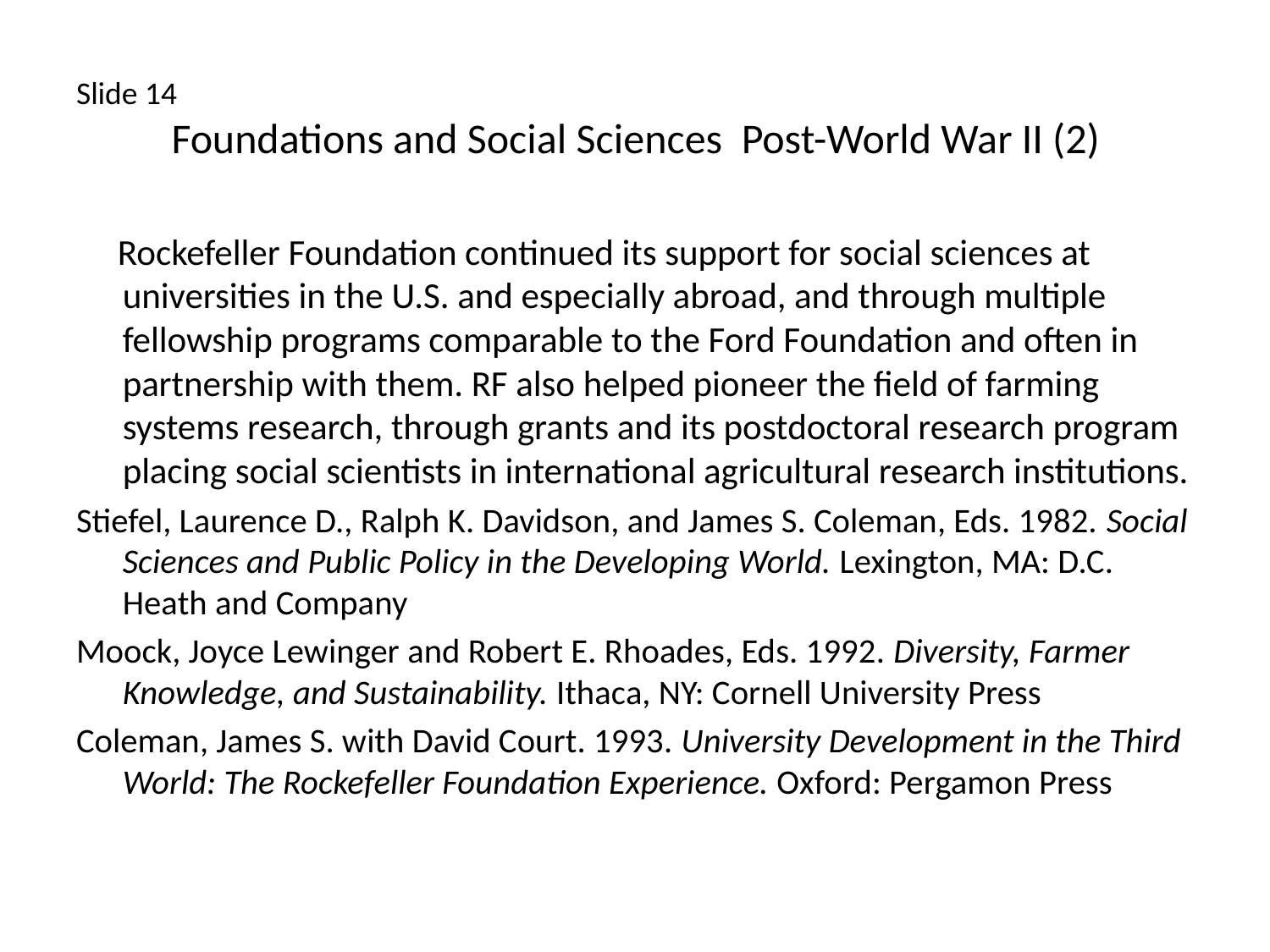

# Slide 14 Foundations and Social Sciences  Post-World War II (2)
     Rockefeller Foundation continued its support for social sciences at universities in the U.S. and especially abroad, and through multiple fellowship programs comparable to the Ford Foundation and often in partnership with them. RF also helped pioneer the field of farming systems research, through grants and its postdoctoral research program placing social scientists in international agricultural research institutions.
Stiefel, Laurence D., Ralph K. Davidson, and James S. Coleman, Eds. 1982. Social Sciences and Public Policy in the Developing World. Lexington, MA: D.C. Heath and Company
Moock, Joyce Lewinger and Robert E. Rhoades, Eds. 1992. Diversity, Farmer Knowledge, and Sustainability. Ithaca, NY: Cornell University Press
Coleman, James S. with David Court. 1993. University Development in the Third World: The Rockefeller Foundation Experience. Oxford: Pergamon Press